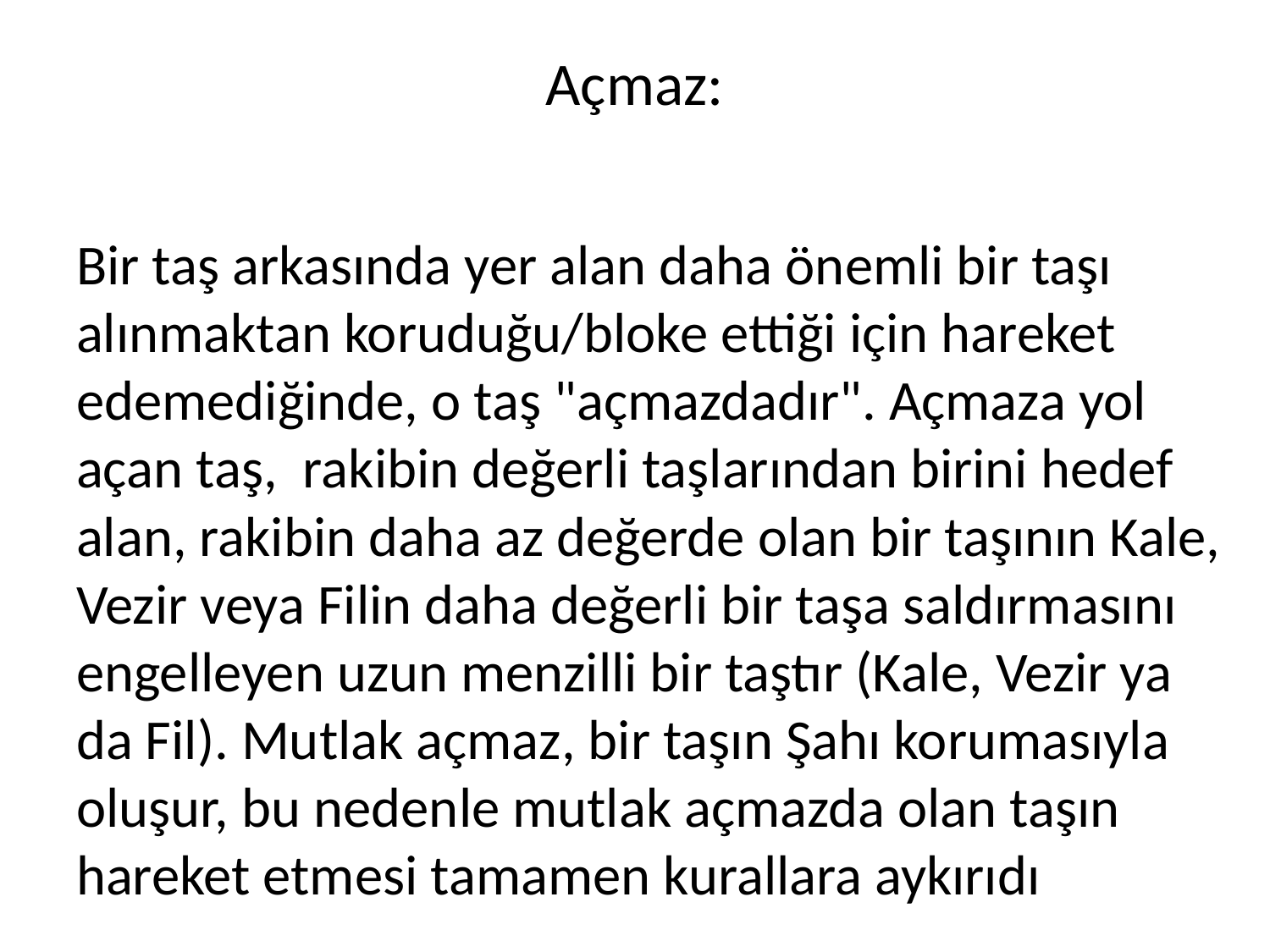

# Açmaz:
Bir taş arkasında yer alan daha önemli bir taşı alınmaktan koruduğu/bloke ettiği için hareket edemediğinde, o taş "açmazdadır". Açmaza yol açan taş,  rakibin değerli taşlarından birini hedef alan, rakibin daha az değerde olan bir taşının Kale, Vezir veya Filin daha değerli bir taşa saldırmasını engelleyen uzun menzilli bir taştır (Kale, Vezir ya da Fil). Mutlak açmaz, bir taşın Şahı korumasıyla oluşur, bu nedenle mutlak açmazda olan taşın hareket etmesi tamamen kurallara aykırıdı